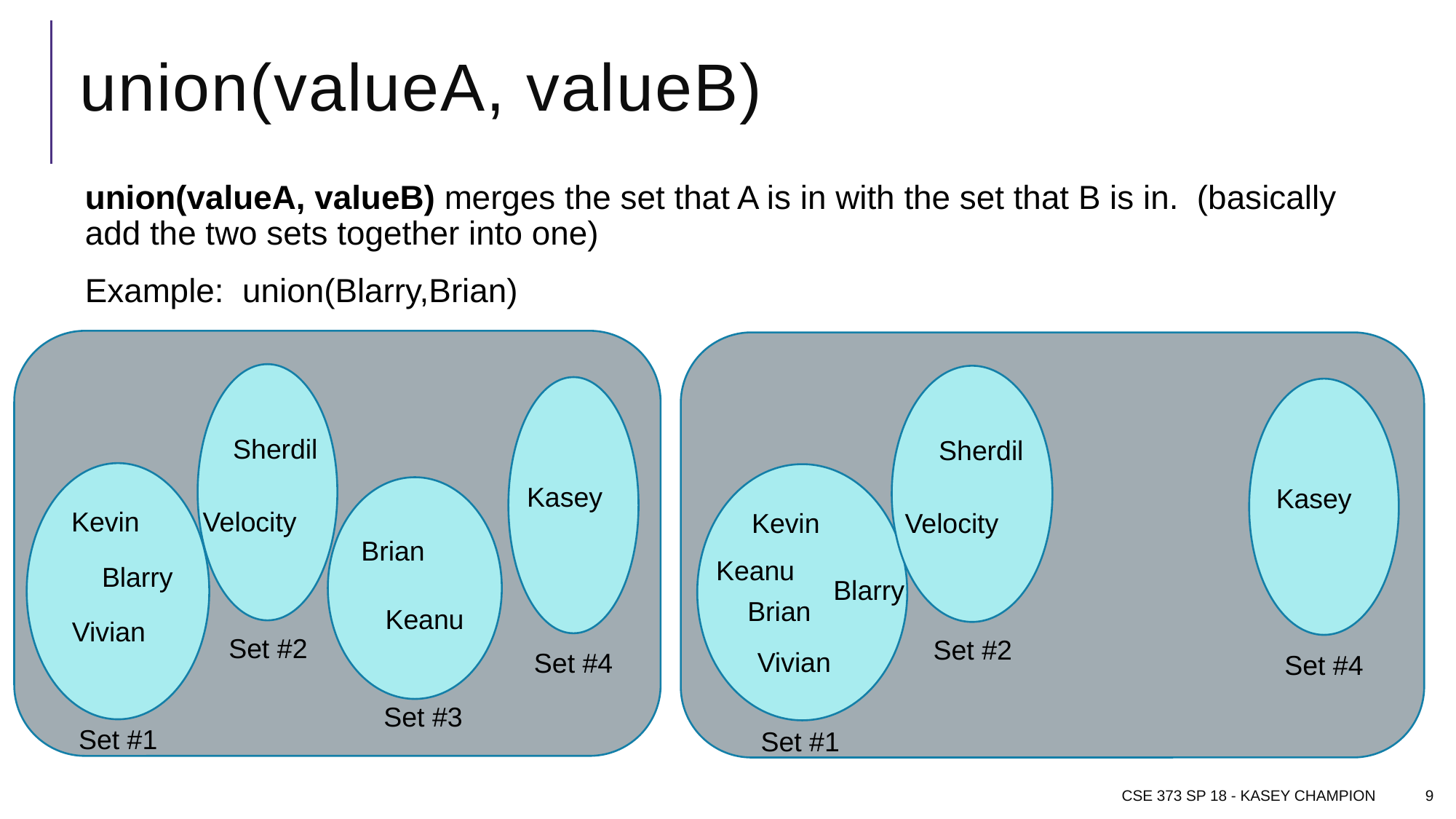

# union(valueA, valueB)
union(valueA, valueB) merges the set that A is in with the set that B is in.  (basically add the two sets together into one)
Example:  union(Blarry,Brian)

Sherdil

Kasey

Velocity
Kevin
Brian
Blarry
Keanu
Vivian
Set #2
Set #4
Set #3
Set #1

Sherdil

Kasey
Velocity
Kevin
Blarry
Set #2
Vivian
Set #4
Keanu
Brian
Set #1
CSE 373 SP 18 - Kasey Champion
9